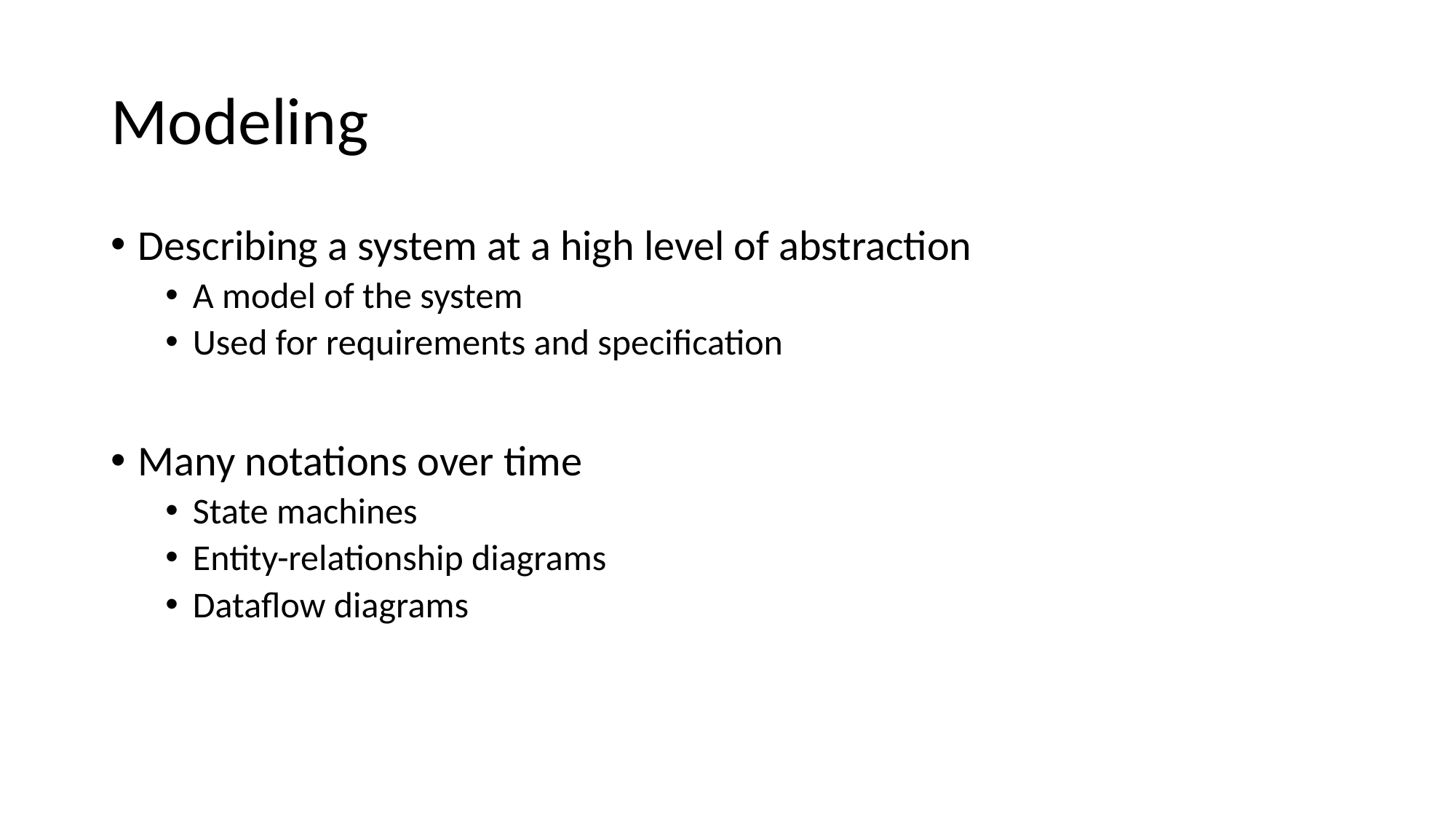

# Modeling
Describing a system at a high level of abstraction
A model of the system
Used for requirements and specification

Many notations over time
State machines
Entity-relationship diagrams
Dataflow diagrams